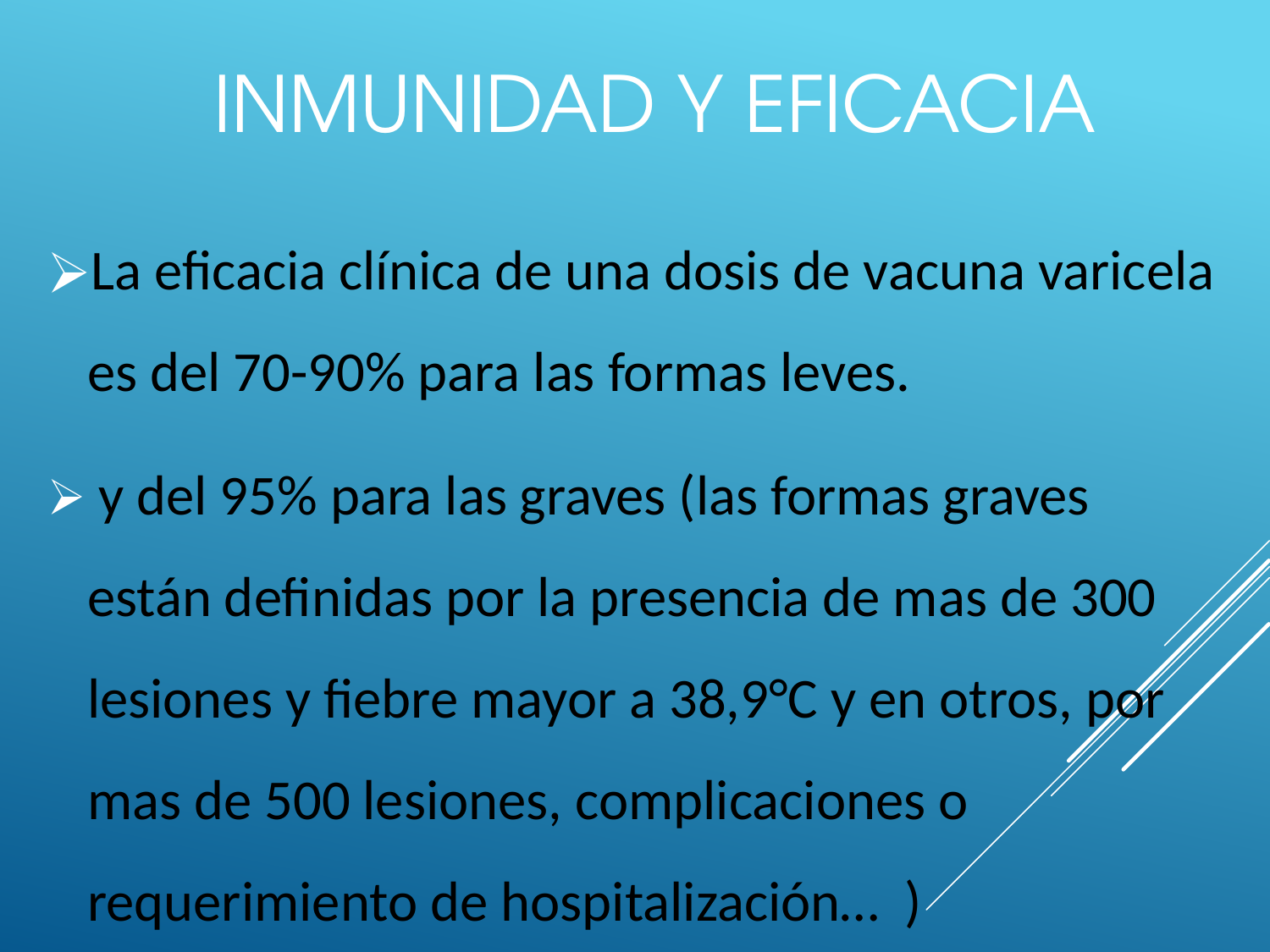

# INMUNIDAD Y EFICACIA
La eficacia clínica de una dosis de vacuna varicela es del 70-90% para las formas leves.
 y del 95% para las graves (las formas graves están definidas por la presencia de mas de 300 lesiones y fiebre mayor a 38,9°C y en otros, por mas de 500 lesiones, complicaciones o requerimiento de hospitalización…  )